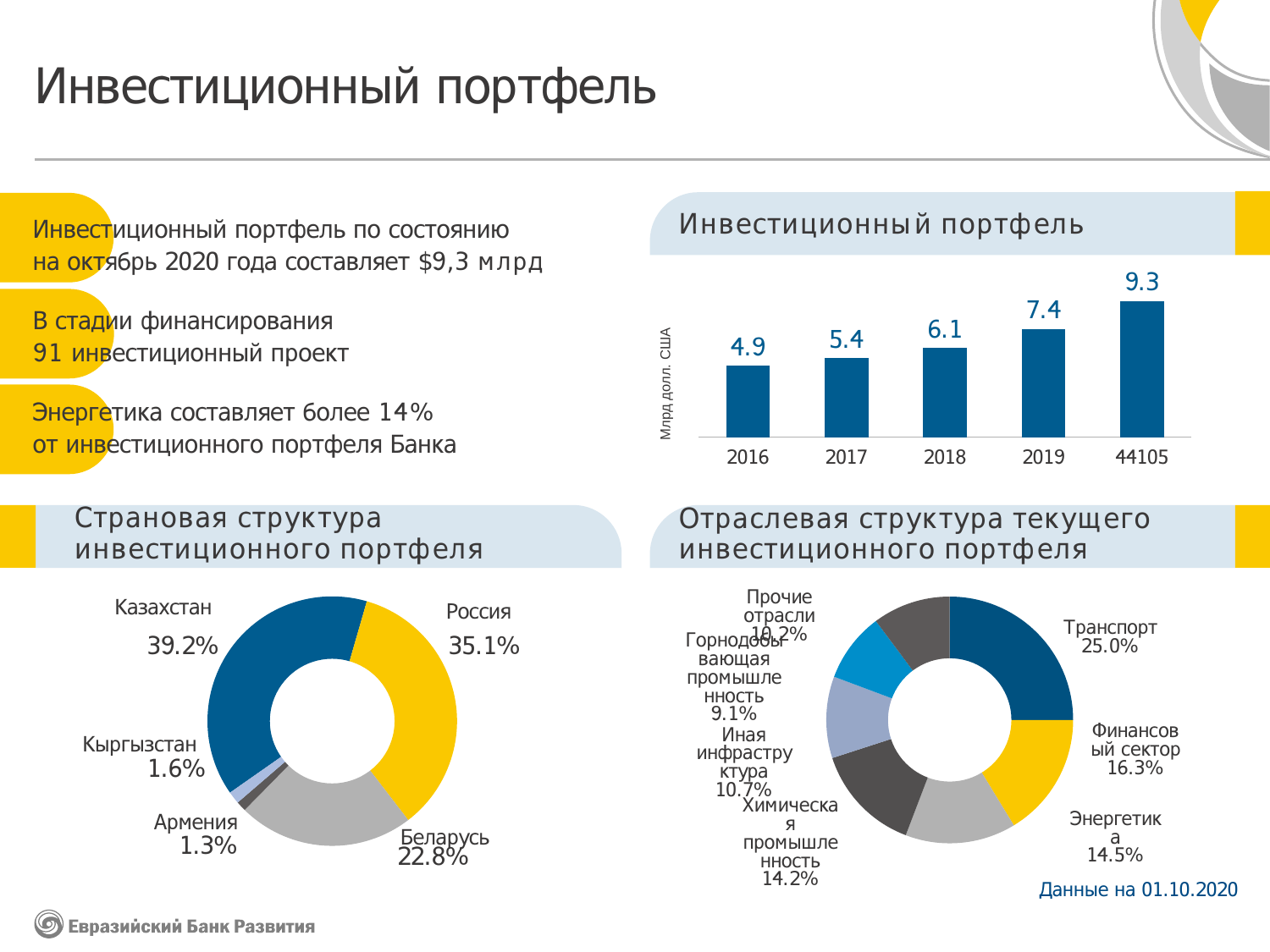

# Инвестиционный портфель

Инвестиционный портфель

Инвестиционный портфель по состоянию
на октябрь 2020 года составляет $9,3 млрд
В стадии финансирования
91 инвестиционный проект
Энергетика составляет более 14%
от инвестиционного портфеля Банка

### Chart

| Category | млрд долл.США |
|---|---|
| 2016 | 4.9 |
| 2017 | 5.4 |
| 2018 | 6.1 |
| 2019 | 7.4 |
| 44105 | 9.3 |
Млрд долл. США

Страновая структура
инвестиционного портфеля
Отраслевая структура текущего инвестиционного портфеля

### Chart

| Category | млрд долл.США |
|---|---|
| Казахстан | 0.392 |
| Россия | 0.351 |
| Беларусь | 0.228 |
| Армения | 0.013 |
| Кыргызстан | 0.016 |

### Chart

| Category | млрд долл.США |
|---|---|
| Транспорт | 0.25 |
| Финансовый сектор | 0.163 |
| Энергетика | 0.145 |
| Химическая промышленность | 0.142 |
| Иная инфраструктура | 0.107 |
| Горнодобывающая промышленность | 0.091 |
| Прочие отрасли | 0.102 |
Казахстан
Россия
Кыргызстан
Армения
Беларусь
Данные на 01.10.2020